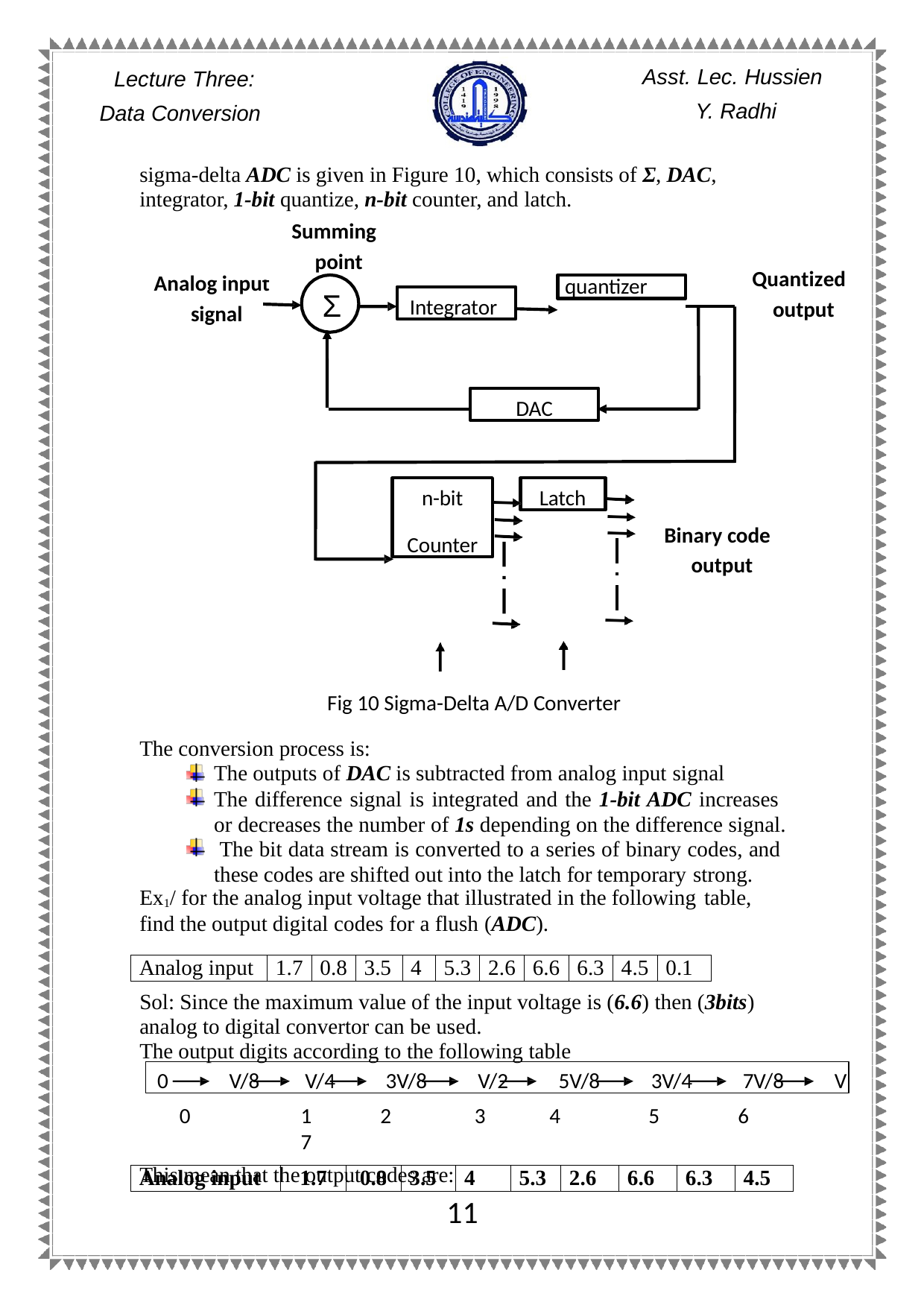

Asst. Lec. Hussien
Y. Radhi
Lecture Three:  Data Conversion

sigma-delta ADC is given in Figure 10, which consists of Ʃ, DAC,  integrator, 1-bit quantize, n-bit counter, and latch.
Summing  point

Quantized  output
Analog input  signal

quantizer
Ʃ
Integrator

DAC

n-bit

Counter
Latch

Binary code  output

Fig 10 Sigma-Delta A/D Converter
The conversion process is:
The outputs of DAC is subtracted from analog input signal
The difference signal is integrated and the 1-bit ADC increases  or decreases the number of 1s depending on the difference signal.  The bit data stream is converted to a series of binary codes, and  these codes are shifted out into the latch for temporary strong.
Ex1/ for the analog input voltage that illustrated in the following table,
find the output digital codes for a flush (ADC).

Sol: Since the maximum value of the input voltage is (6.6) then (3bits)  analog to digital convertor can be used.
The output digits according to the following table

| Analog input | 1.7 | 0.8 | 3.5 | 4 | 5.3 | 2.6 | 6.6 | 6.3 | 4.5 | 0.1 |
| --- | --- | --- | --- | --- | --- | --- | --- | --- | --- | --- |
0	V/8	V/4	3V/8	V/2	5V/8	3V/4	7V/8	V

0	1	2	3	4	5	6	7
This mean that the output codes are:

| Analog input | 1.7 | 0.8 | 3.5 | 4 | 5.3 | 2.6 | 6.6 | 6.3 | 4.5 |
| --- | --- | --- | --- | --- | --- | --- | --- | --- | --- |
11